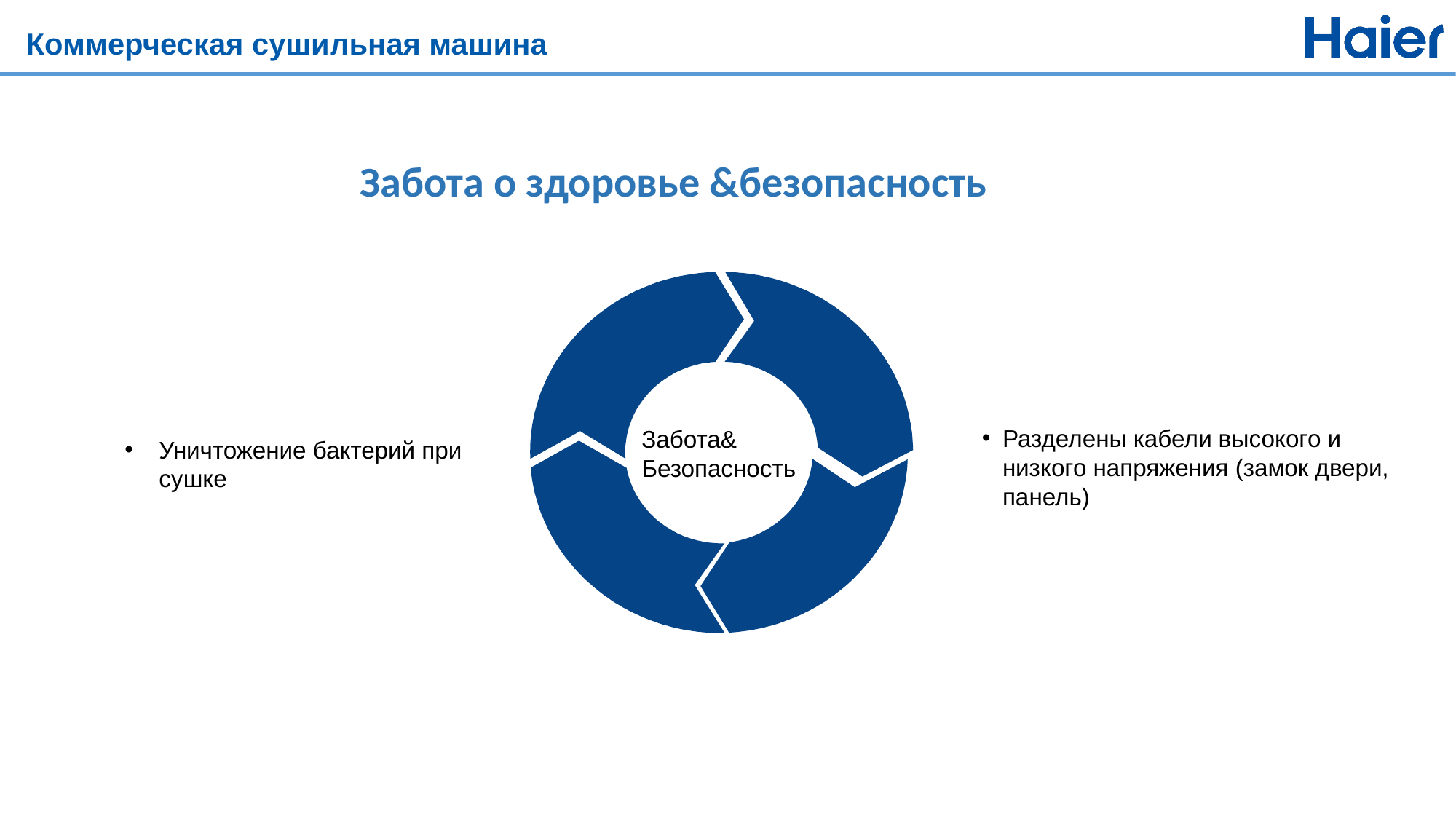

Коммерческая сушильная машина
Забота о здоровье &безопасность

Уничтожение бактерий при сушке
Разделены кабели высокого и низкого напряжения (замок двери, панель)
Забота&
Безопасность